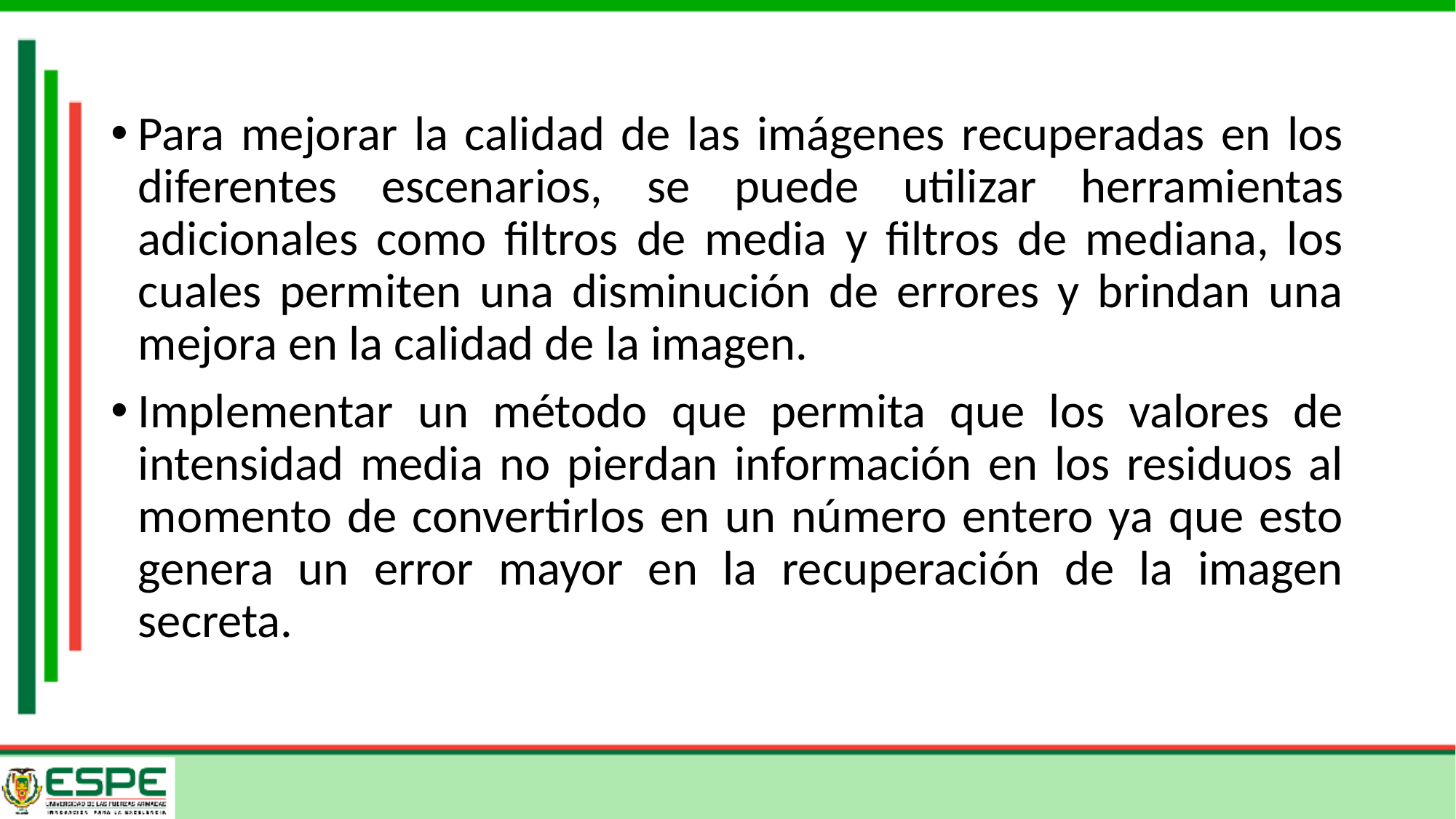

Para mejorar la calidad de las imágenes recuperadas en los diferentes escenarios, se puede utilizar herramientas adicionales como filtros de media y filtros de mediana, los cuales permiten una disminución de errores y brindan una mejora en la calidad de la imagen.
Implementar un método que permita que los valores de intensidad media no pierdan información en los residuos al momento de convertirlos en un número entero ya que esto genera un error mayor en la recuperación de la imagen secreta.